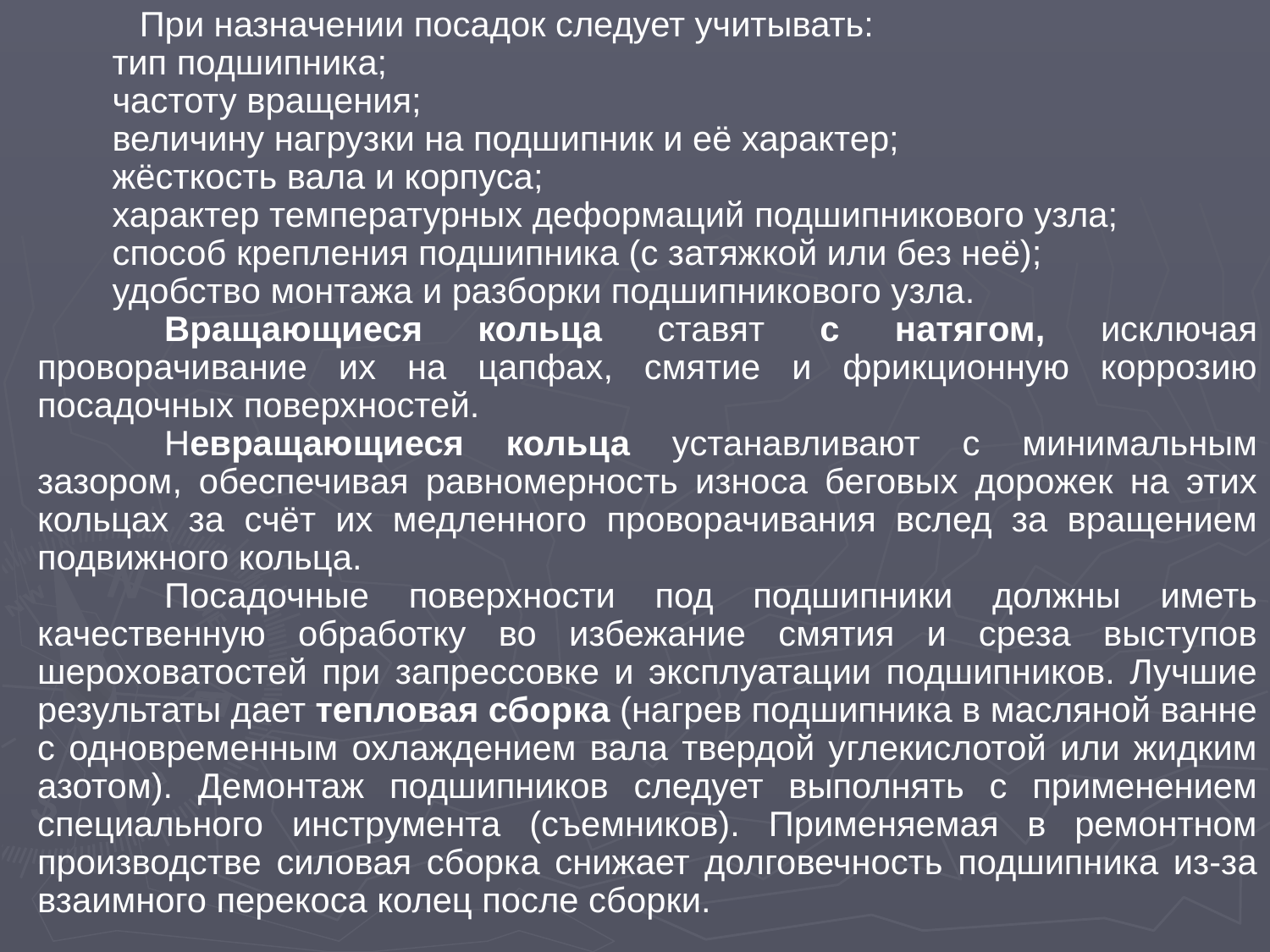

При назначении посадок следует учитывать:
тип подшипника;
частоту вращения;
величину нагрузки на подшипник и её характер;
жёсткость вала и корпуса;
характер температурных деформаций подшипникового узла;
способ крепления подшипника (с затяжкой или без неё);
удобство монтажа и разборки подшипникового узла.
	Вращающиеся кольца ставят с натягом, исключая проворачивание их на цапфах, смятие и фрикционную коррозию посадочных поверхностей.
	Невращающиеся кольца устанавливают с минимальным зазором, обеспечивая равномерность износа беговых дорожек на этих кольцах за счёт их медленного проворачивания вслед за вращением подвижного кольца.
	Посадочные поверхности под подшипники должны иметь качественную обработку во избежание смятия и среза выступов шероховатостей при запрессовке и эксплуатации подшипников. Лучшие результаты дает тепловая сборка (нагрев подшипника в масляной ванне с одновременным охлаждением вала твердой углекислотой или жидким азотом). Демонтаж подшипников следует выполнять с применением специального инструмента (съемников). Применяемая в ремонтном производстве силовая сборка снижает долговечность подшипника из-за взаимного перекоса колец после сборки.